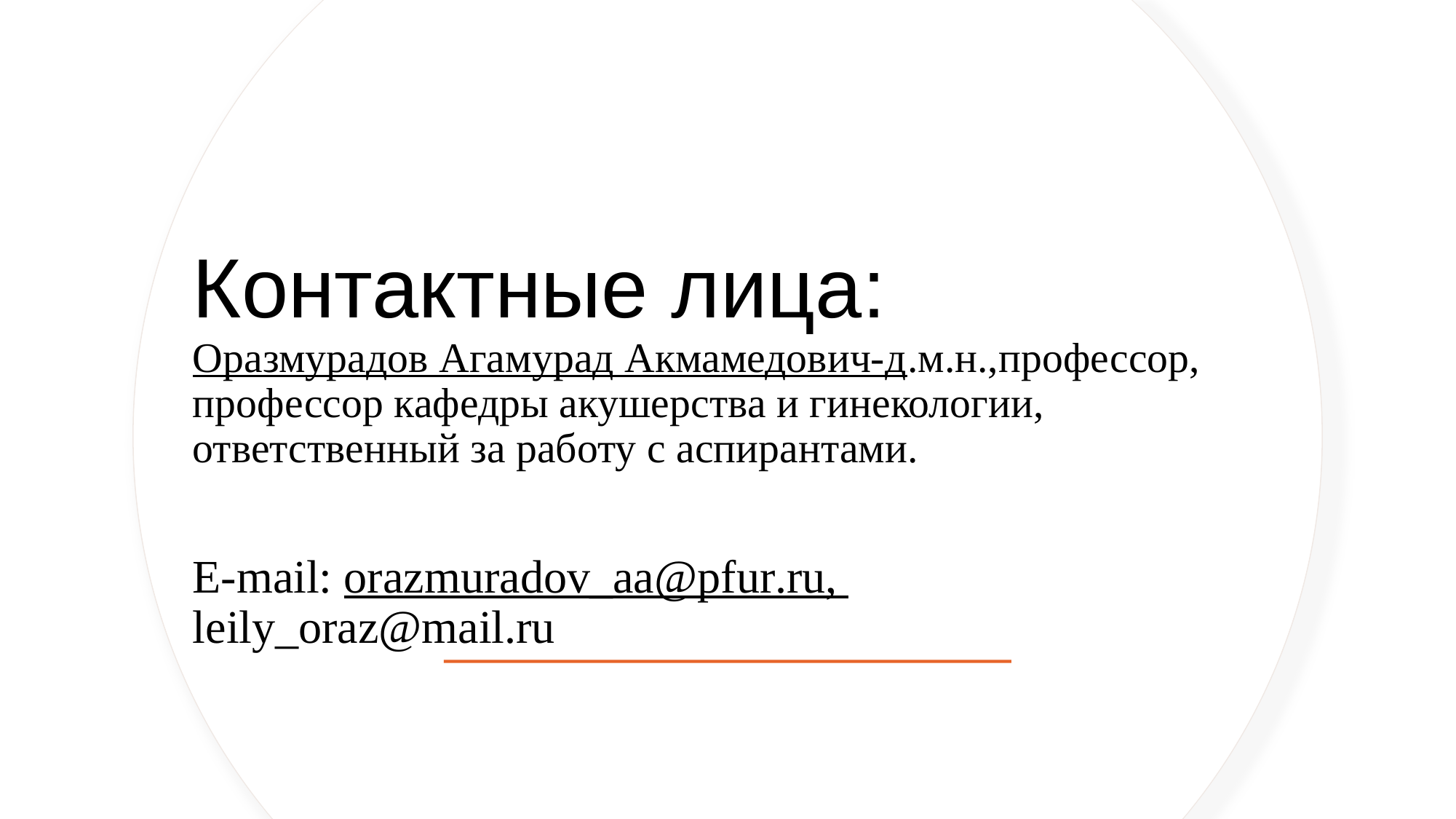

# Контактные лица: Оразмурадов Агамурад Акмамедович-д.м.н.,профессор, профессор кафедры акушерства и гинекологии, ответственный за работу с аспирантами. E-mail: orazmuradov_aa@pfur.ru, leily_oraz@mail.ru